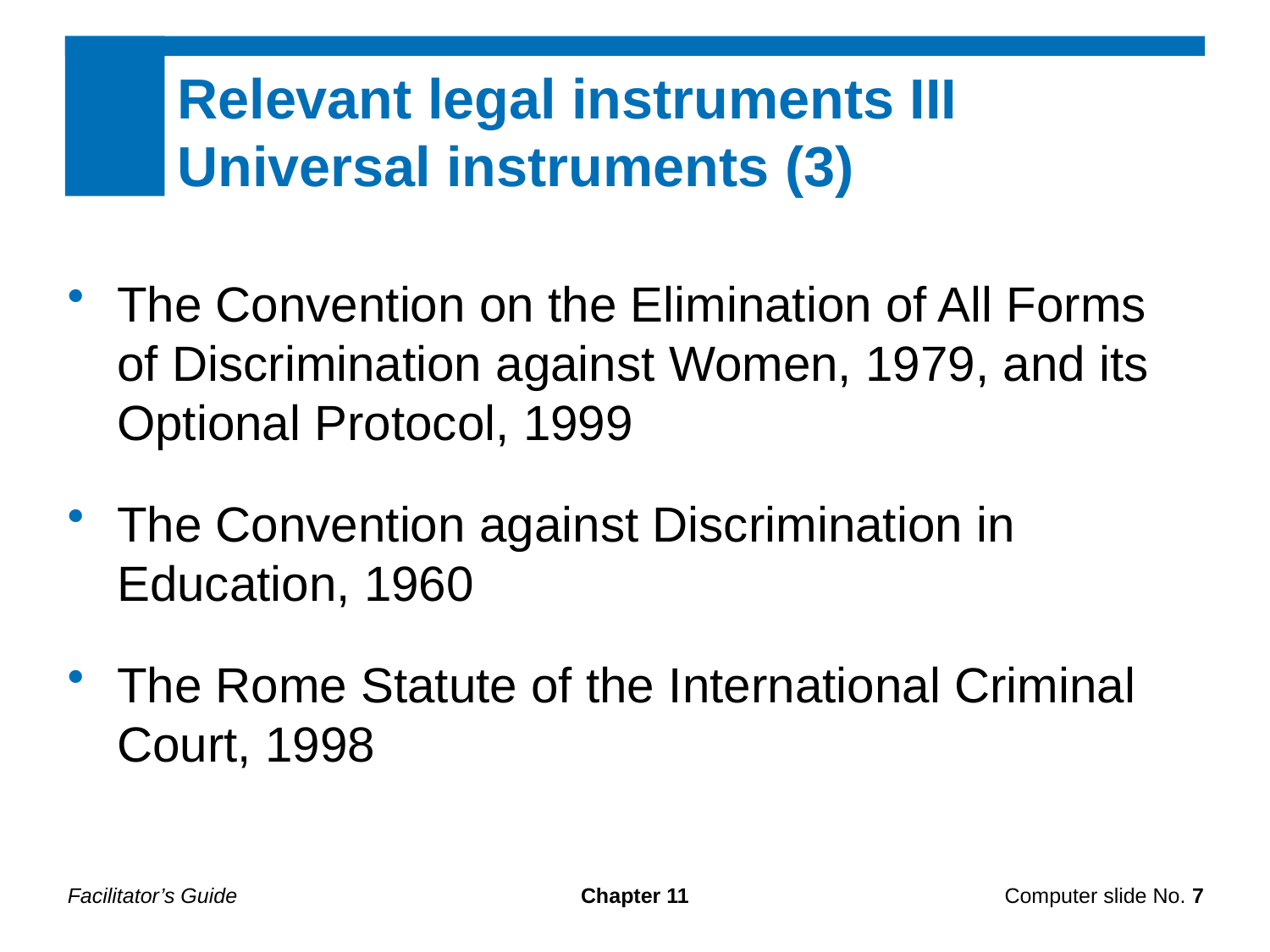

Relevant legal instruments III Universal instruments (3)
The Convention on the Elimination of All Forms of Discrimination against Women, 1979, and its Optional Protocol, 1999
The Convention against Discrimination in Education, 1960
The Rome Statute of the International Criminal Court, 1998
Facilitator’s Guide
Chapter 11
Computer slide No. 7